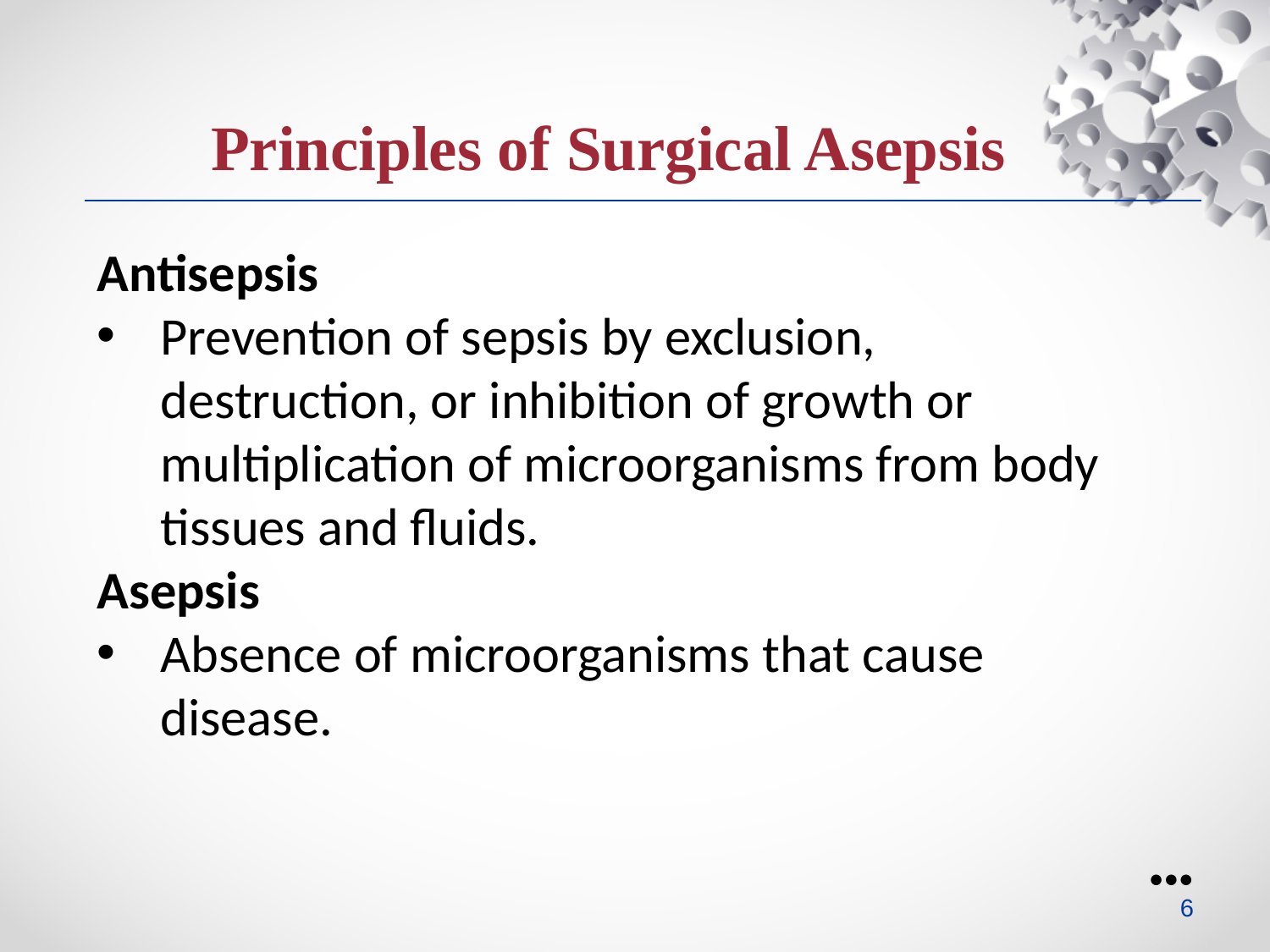

Principles of Surgical Asepsis
Antisepsis
Prevention of sepsis by exclusion, destruction, or inhibition of growth or multiplication of microorganisms from body tissues and fluids.
Asepsis
Absence of microorganisms that cause disease.

●●●
6